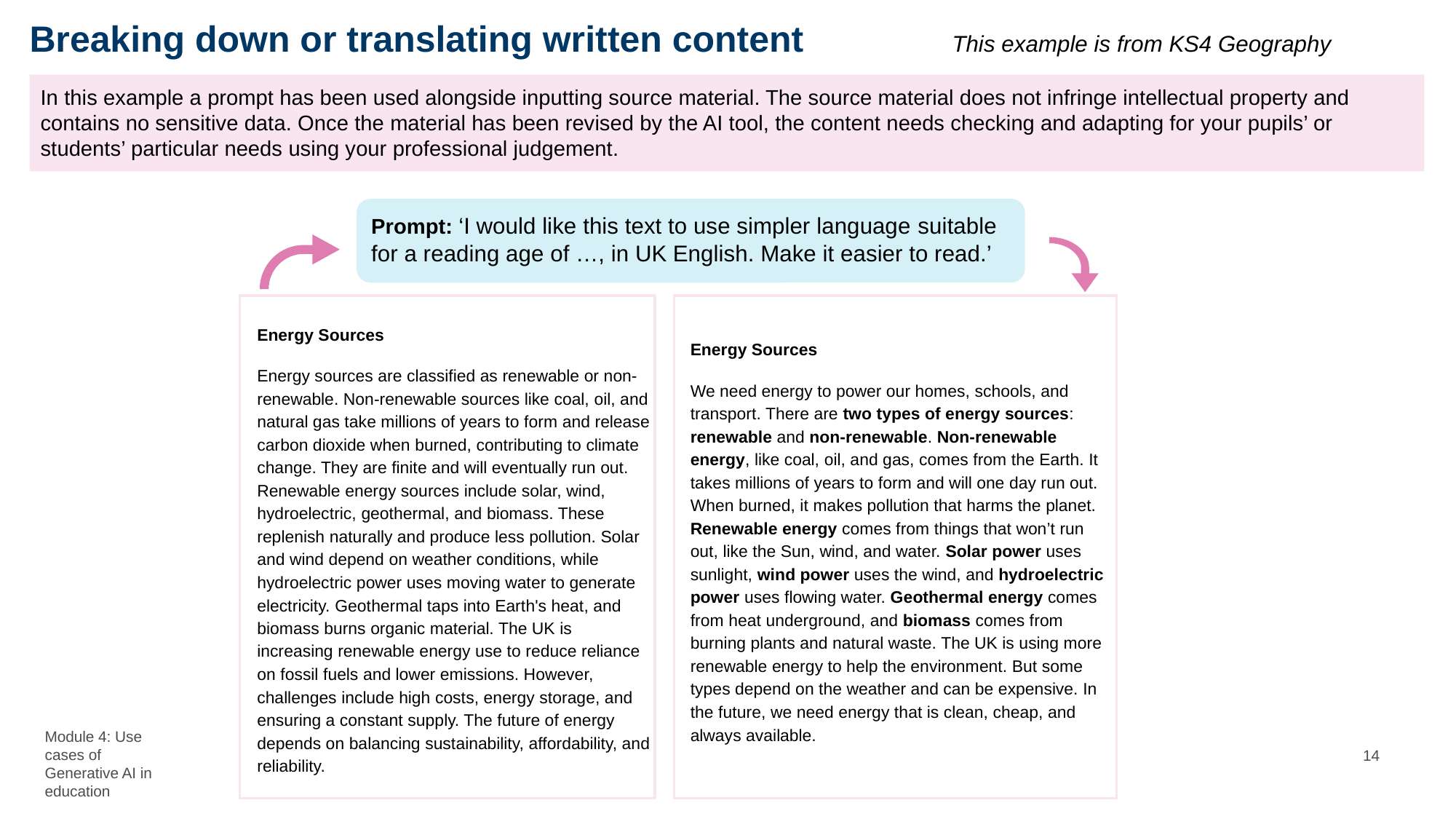

# Breaking down or translating written content
This example is from KS4 Geography
In this example a prompt has been used alongside inputting source material. The source material does not infringe intellectual property and contains no sensitive data. Once the material has been revised by the AI tool, the content needs checking and adapting for your pupils’ or students’ particular needs using your professional judgement.

Prompt: ‘I would like this text to use simpler language suitable for a reading age of …, in UK English. Make it easier to read.’

Energy Sources
Energy sources are classified as renewable or non-renewable. Non-renewable sources like coal, oil, and natural gas take millions of years to form and release carbon dioxide when burned, contributing to climate change. They are finite and will eventually run out. Renewable energy sources include solar, wind, hydroelectric, geothermal, and biomass. These replenish naturally and produce less pollution. Solar and wind depend on weather conditions, while hydroelectric power uses moving water to generate electricity. Geothermal taps into Earth's heat, and biomass burns organic material. The UK is increasing renewable energy use to reduce reliance on fossil fuels and lower emissions. However, challenges include high costs, energy storage, and ensuring a constant supply. The future of energy depends on balancing sustainability, affordability, and reliability.
Energy Sources
We need energy to power our homes, schools, and transport. There are two types of energy sources: renewable and non-renewable. Non-renewable energy, like coal, oil, and gas, comes from the Earth. It takes millions of years to form and will one day run out. When burned, it makes pollution that harms the planet. Renewable energy comes from things that won’t run out, like the Sun, wind, and water. Solar power uses sunlight, wind power uses the wind, and hydroelectric power uses flowing water. Geothermal energy comes from heat underground, and biomass comes from burning plants and natural waste. The UK is using more renewable energy to help the environment. But some types depend on the weather and can be expensive. In the future, we need energy that is clean, cheap, and always available.
Module 4: Use cases of Generative AI in education

14